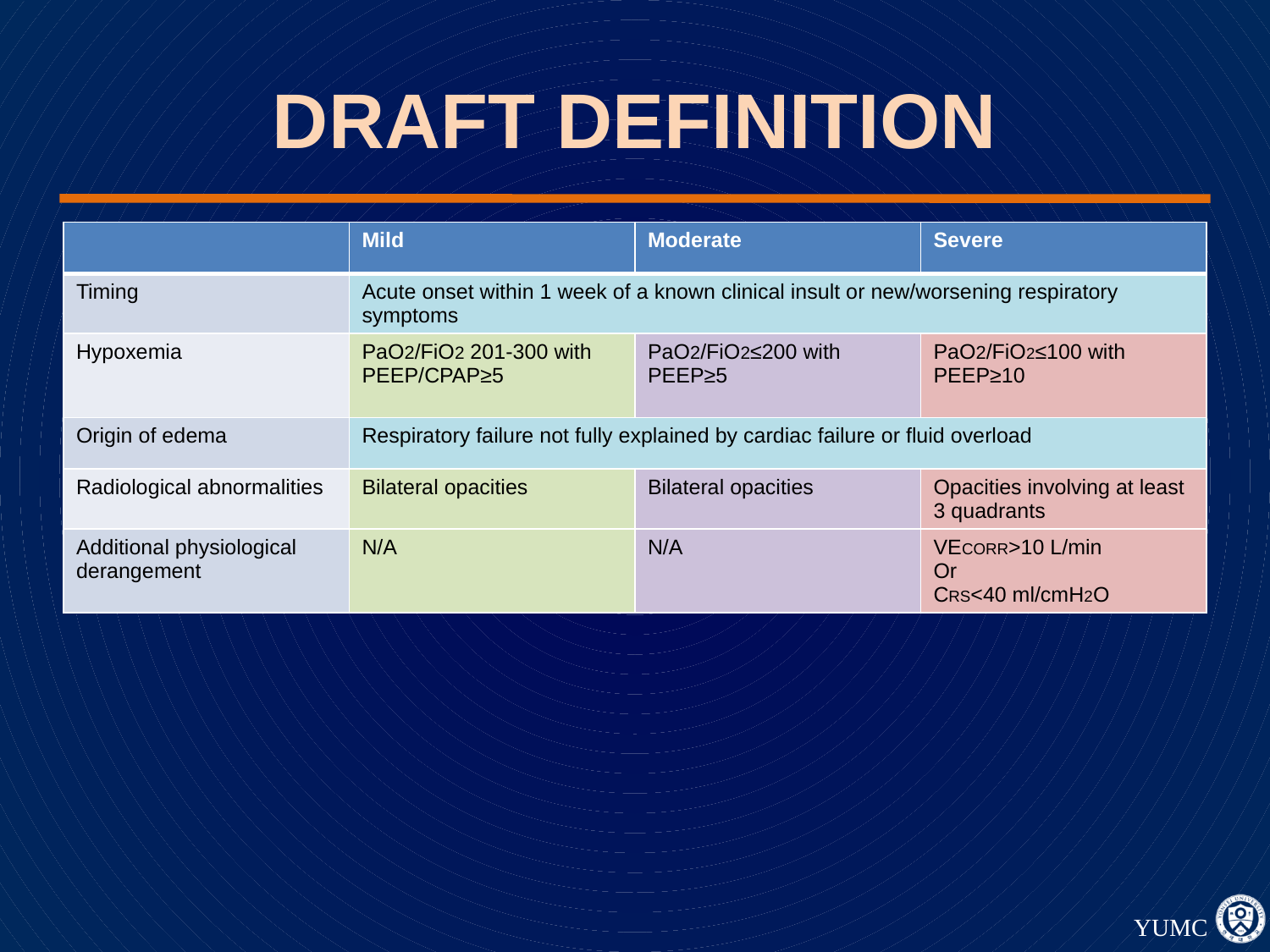

# DRAFT DEFINITION
|  | Mild | Moderate | Severe |
| --- | --- | --- | --- |
| Timing | Acute onset within 1 week of a known clinical insult or new/worsening respiratory symptoms |  |  |
| Hypoxemia | PaO2/FiO2 201-300 with PEEP/CPAP≥5 | PaO2/FiO2≤200 with PEEP≥5 | PaO2/FiO2≤100 with PEEP≥10 |
| Origin of edema | Respiratory failure not fully explained by cardiac failure or fluid overload |  |  |
| Radiological abnormalities | Bilateral opacities | Bilateral opacities | Opacities involving at least 3 quadrants |
| Additional physiological derangement | N/A | N/A | VECORR>10 L/min Or CRS<40 ml/cmH2O |